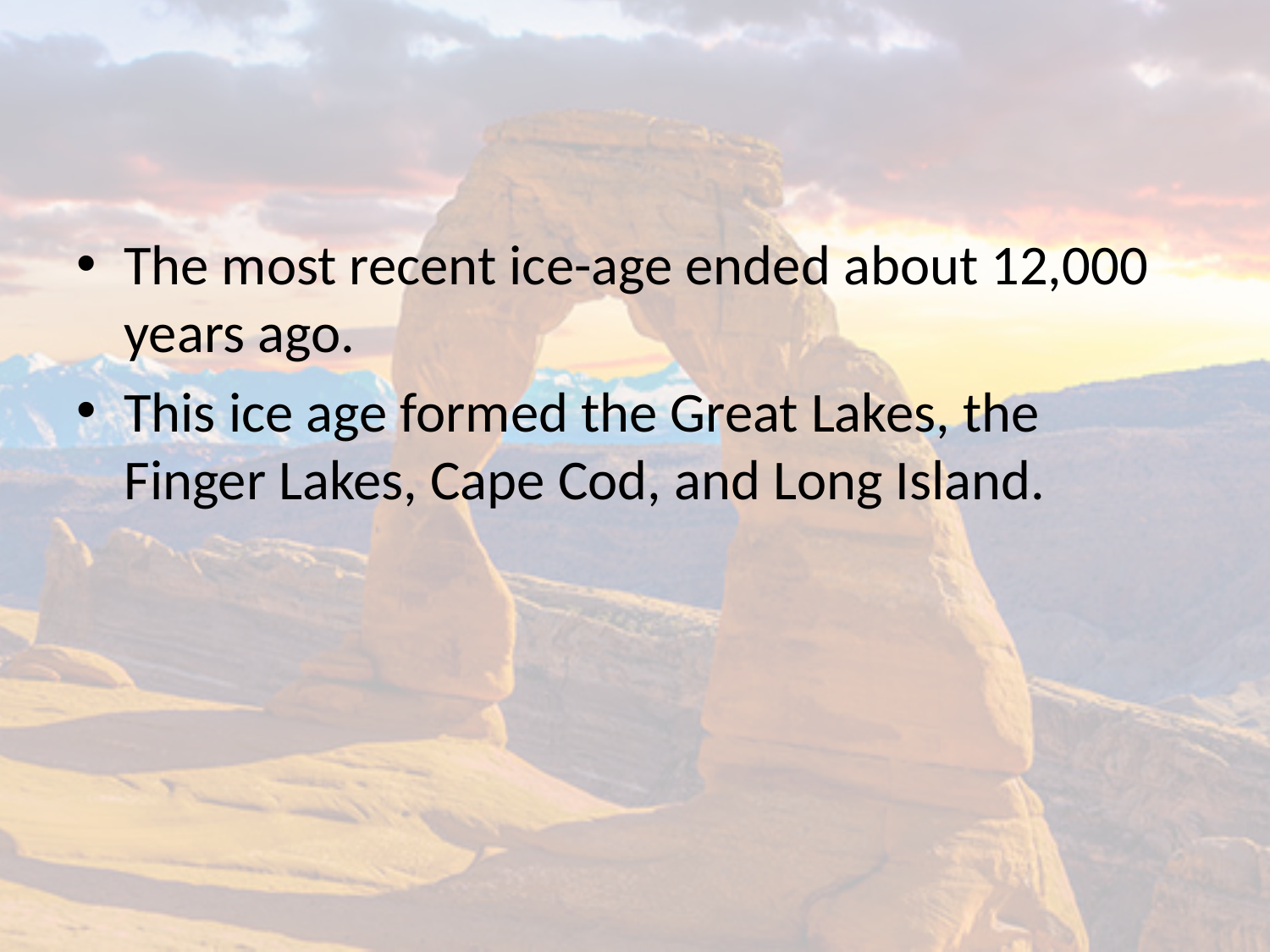

#
The most recent ice-age ended about 12,000 years ago.
This ice age formed the Great Lakes, the Finger Lakes, Cape Cod, and Long Island.